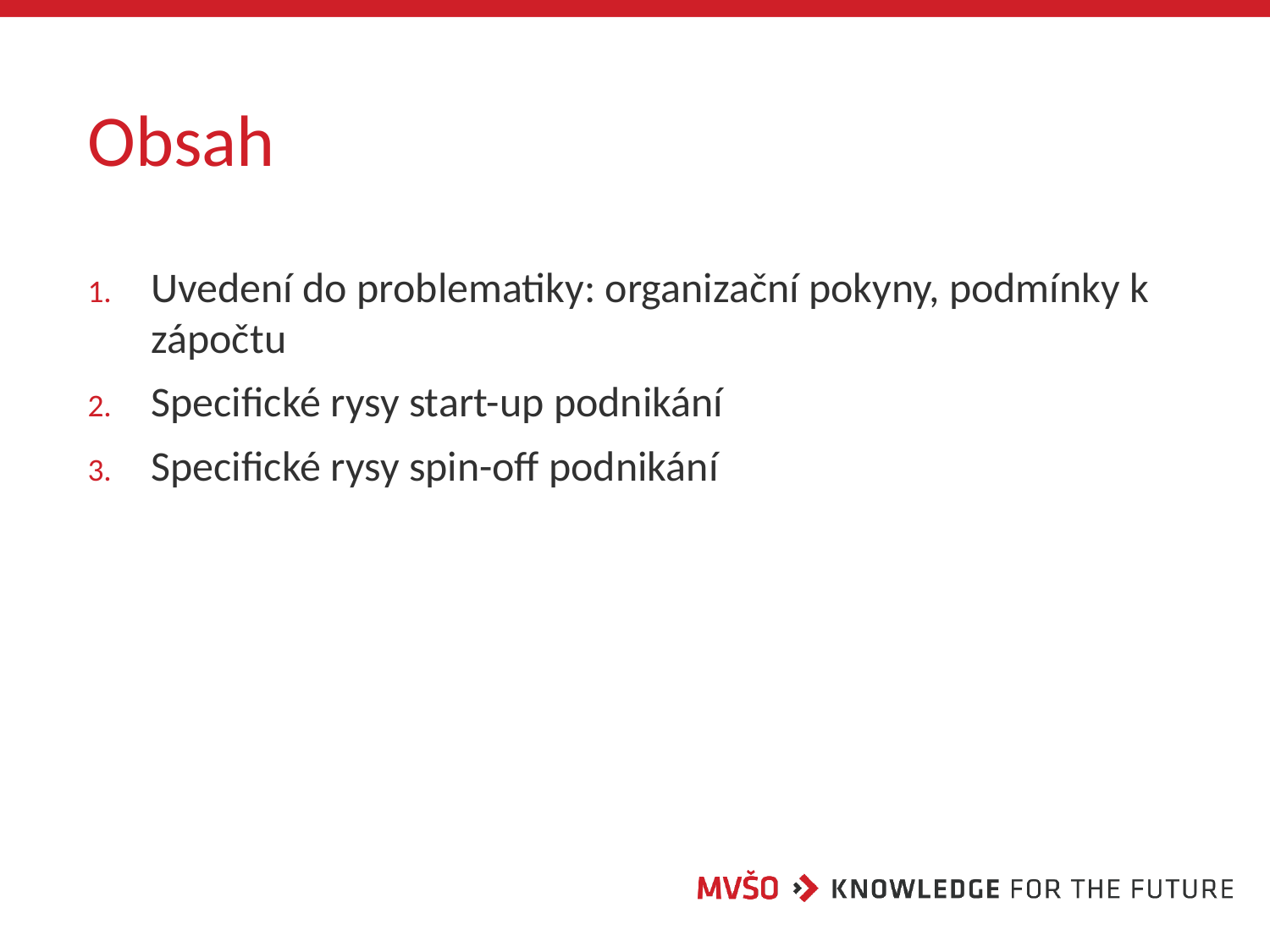

# Obsah
Uvedení do problematiky: organizační pokyny, podmínky k zápočtu
Specifické rysy start-up podnikání
Specifické rysy spin-off podnikání